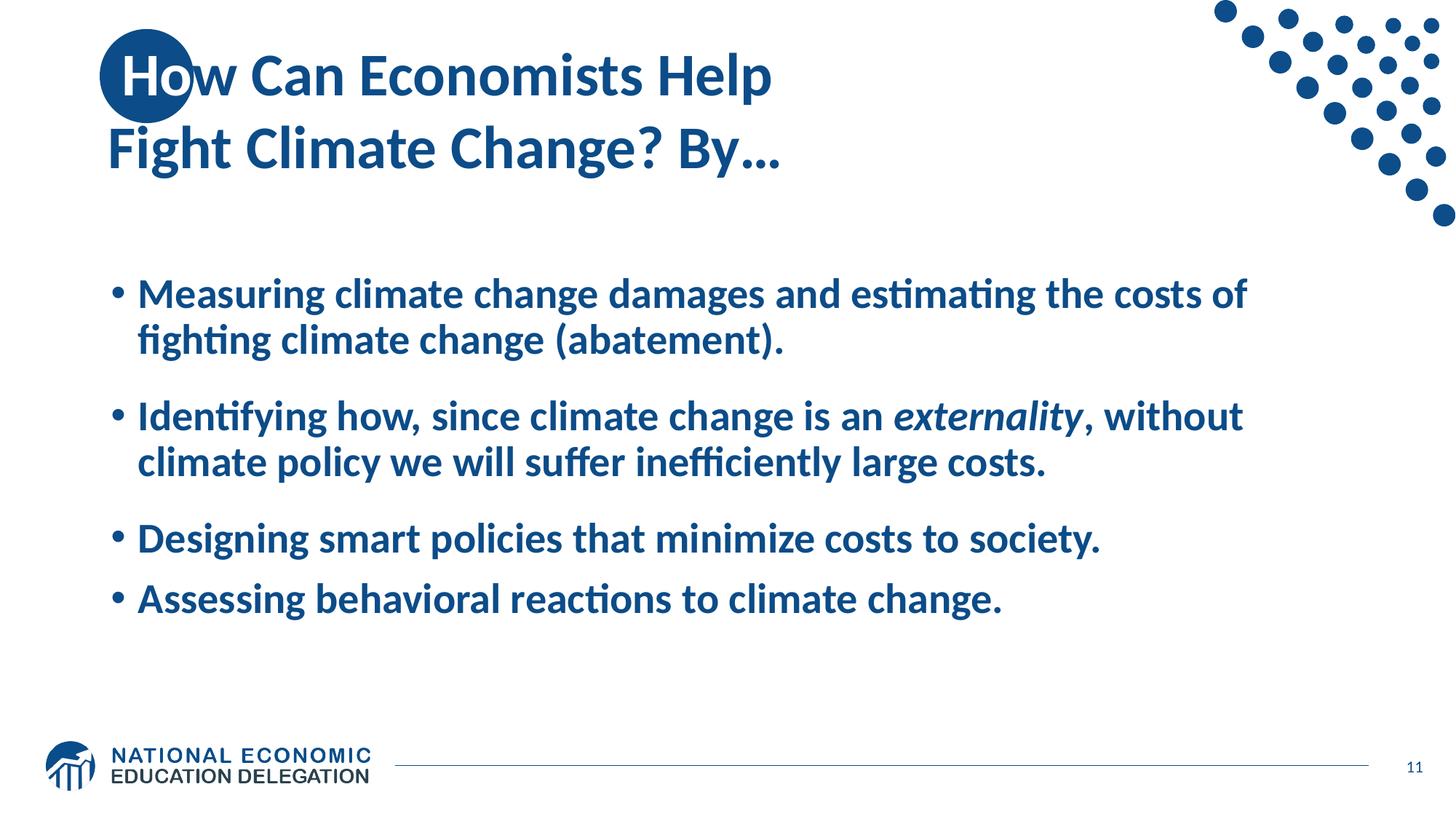

# How Can Economists Help Fight Climate Change? By…
Measuring climate change damages and estimating the costs of fighting climate change (abatement).
Identifying how, since climate change is an externality, without climate policy we will suffer inefficiently large costs.
Designing smart policies that minimize costs to society.
Assessing behavioral reactions to climate change.
11